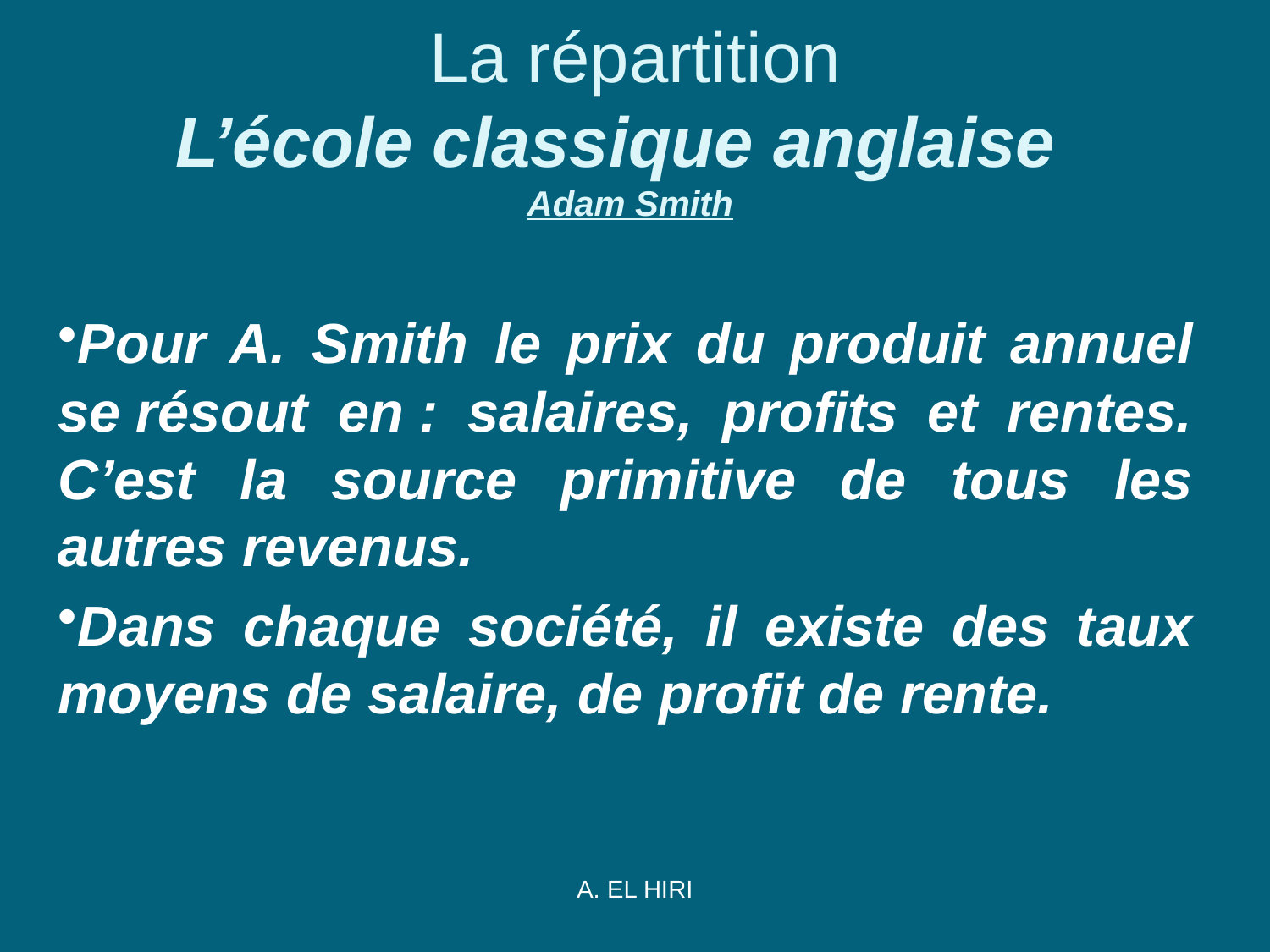

# La répartition L’école classique anglaise  Adam Smith

Pour A. Smith le prix du produit annuel se résout en : salaires, profits et rentes. C’est la source primitive de tous les autres revenus.
Dans chaque société, il existe des taux moyens de salaire, de profit de rente.
A. EL HIRI